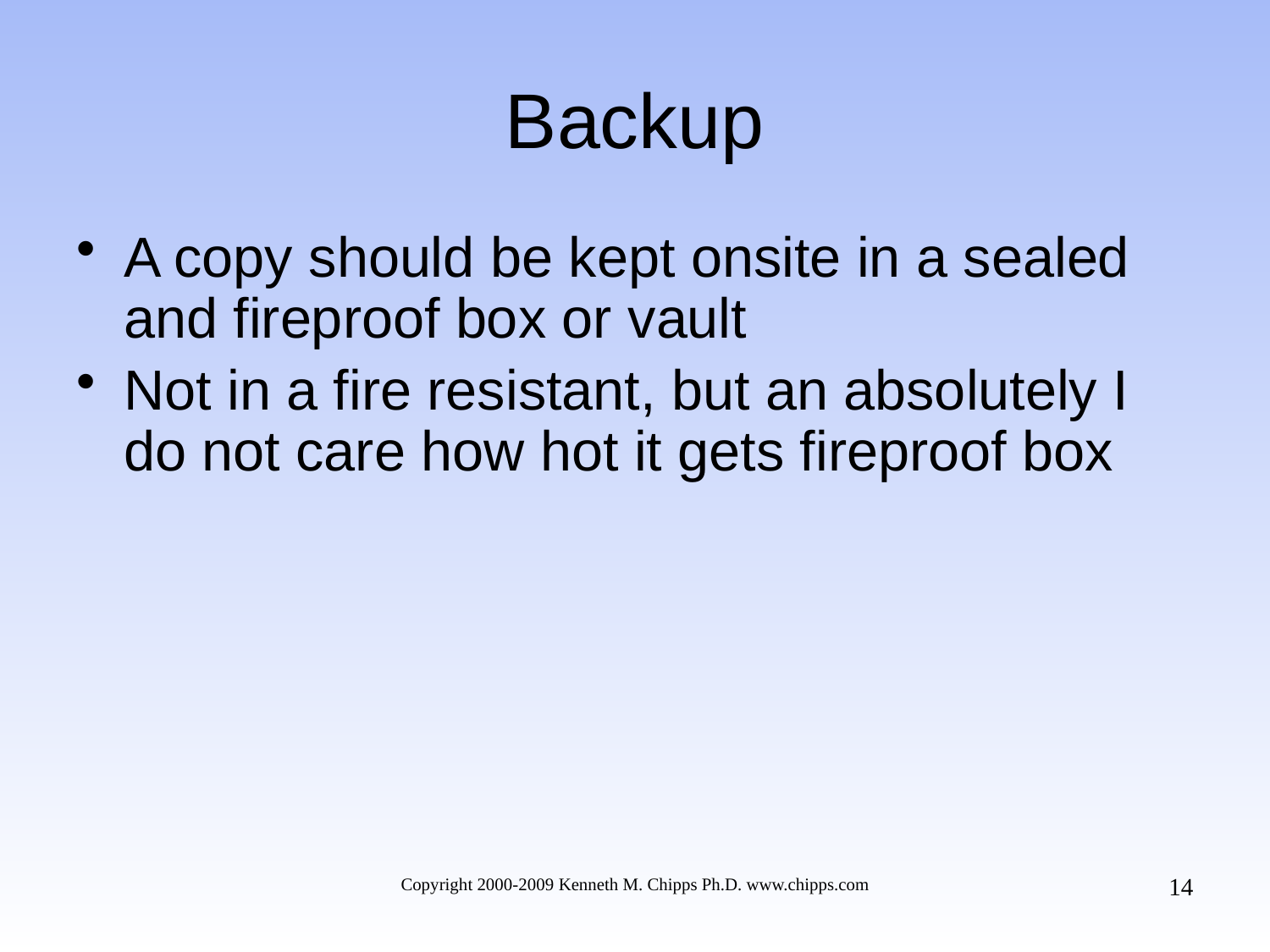

# Backup
A copy should be kept onsite in a sealed and fireproof box or vault
Not in a fire resistant, but an absolutely I do not care how hot it gets fireproof box
14
Copyright 2000-2009 Kenneth M. Chipps Ph.D. www.chipps.com